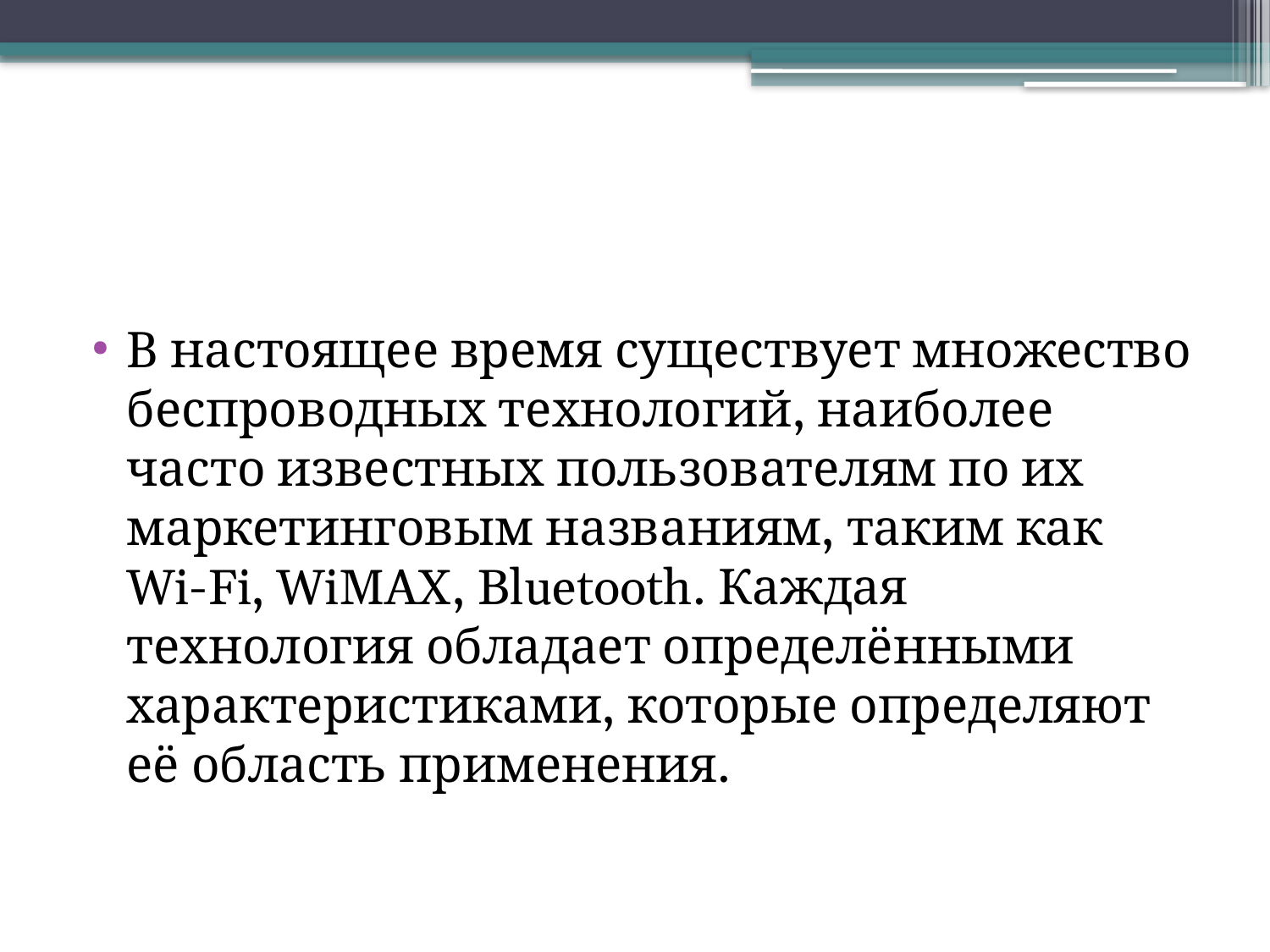

#
В настоящее время существует множество беспроводных технологий, наиболее часто известных пользователям по их маркетинговым названиям, таким как Wi-Fi, WiMAX, Bluetooth. Каждая технология обладает определёнными характеристиками, которые определяют её область применения.